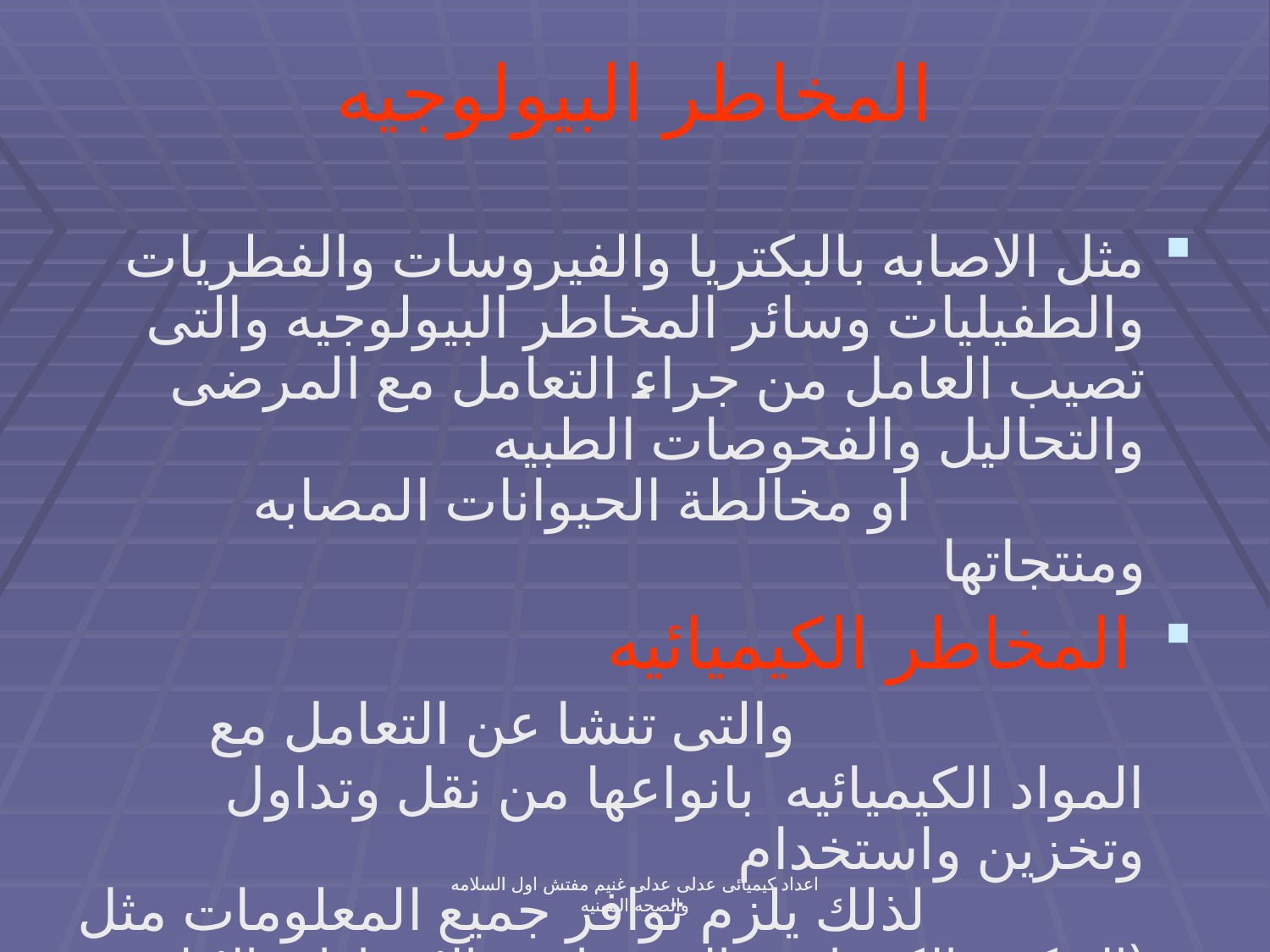

# المخاطر البيولوجيه
مثل الاصابه بالبكتريا والفيروسات والفطريات والطفيليات وسائر المخاطر البيولوجيه والتى تصيب العامل من جراء التعامل مع المرضى والتحاليل والفحوصات الطبيه                                             او مخالطة الحيوانات المصابه ومنتجاتها
 المخاطر الكيميائيه                                                والتى تنشا عن التعامل مع المواد الكيميائيه  بانواعها من نقل وتداول وتخزين واستخدام                                                             لذلك يلزم توافر جميع المعلومات مثل (التركيب الكيميائى - التحذيرات – الاسعافات الاوليه – درجة الخطوره واحتياطات الامان)
اعداد كيميائى عدلى عدلى غنيم مفتش اول السلامه والصحه المهنيه
اعداد كيميائى عدلى عدلى غنيم مفتش اول السلامه والصحه المهنيه